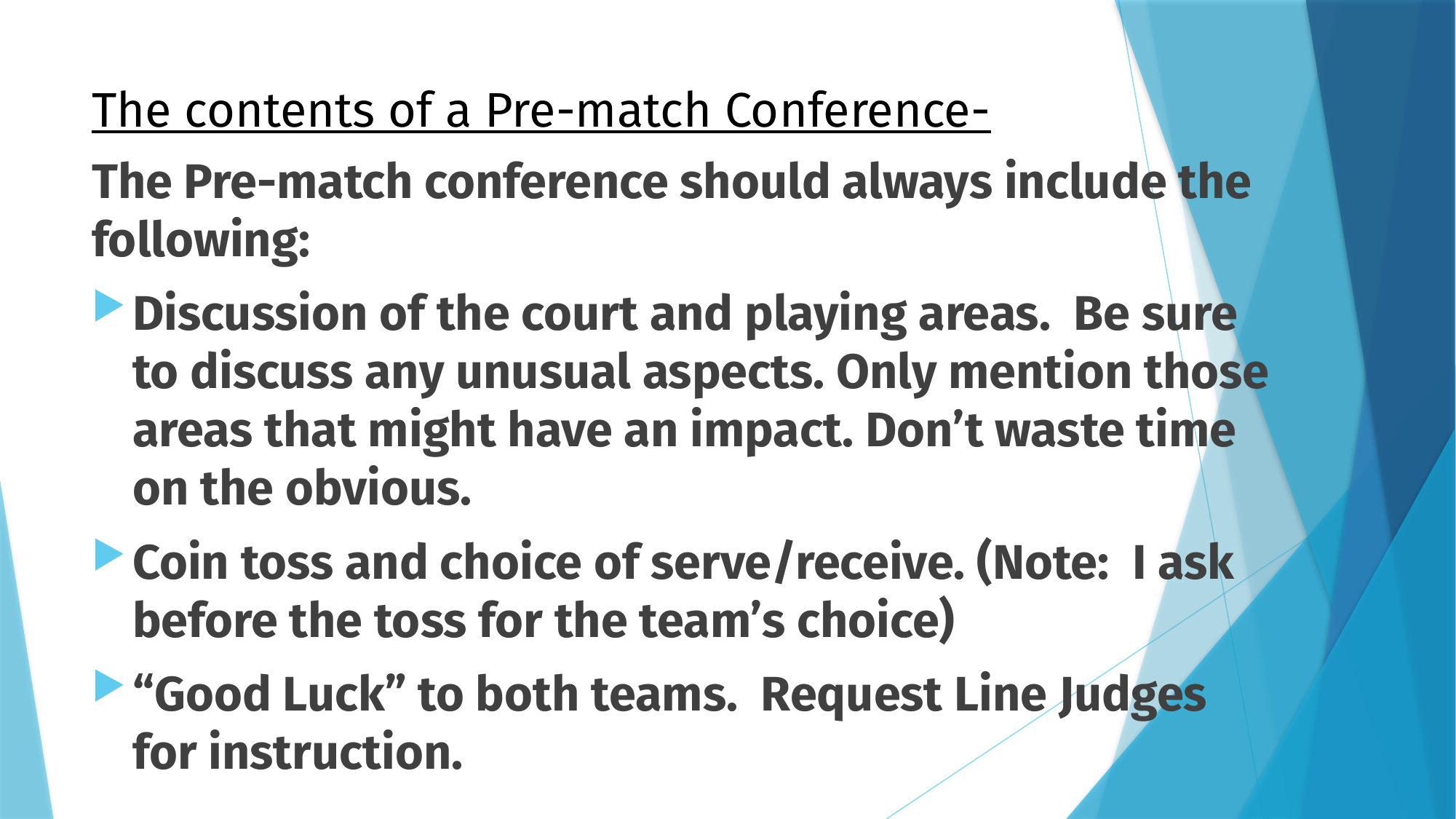

# The contents of a Pre-match Conference-
The Pre-match conference should always include the following:
Discussion of the court and playing areas.  Be sure to discuss any unusual aspects. Only mention those areas that might have an impact. Don’t waste time on the obvious.
Coin toss and choice of serve/receive. (Note:  I ask before the toss for the team’s choice)
“Good Luck” to both teams.  Request Line Judges for instruction.